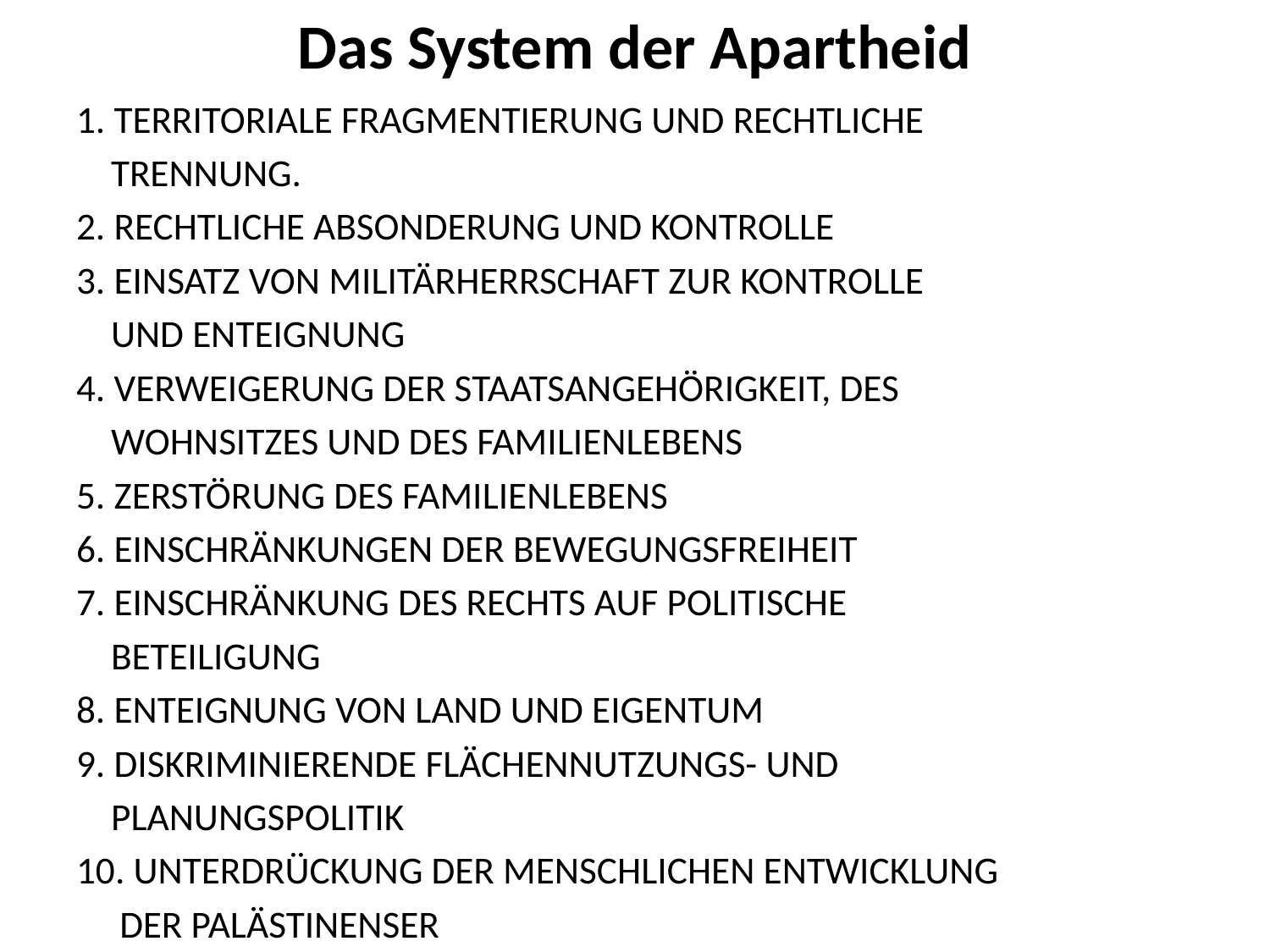

# Das System der Apartheid
1. TERRITORIALE FRAGMENTIERUNG UND RECHTLICHE
    TRENNUNG.
2. RECHTLICHE ABSONDERUNG UND KONTROLLE
3. EINSATZ VON MILITÄRHERRSCHAFT ZUR KONTROLLE
    UND ENTEIGNUNG
4. VERWEIGERUNG DER STAATSANGEHÖRIGKEIT, DES
    WOHNSITZES UND DES FAMILIENLEBENS
5. ZERSTÖRUNG DES FAMILIENLEBENS
6. EINSCHRÄNKUNGEN DER BEWEGUNGSFREIHEIT
7. EINSCHRÄNKUNG DES RECHTS AUF POLITISCHE
    BETEILIGUNG
8. ENTEIGNUNG VON LAND UND EIGENTUM
9. DISKRIMINIERENDE FLÄCHENNUTZUNGS- UND
    PLANUNGSPOLITIK
10. UNTERDRÜCKUNG DER MENSCHLICHEN ENTWICKLUNG
     DER PALÄSTINENSER